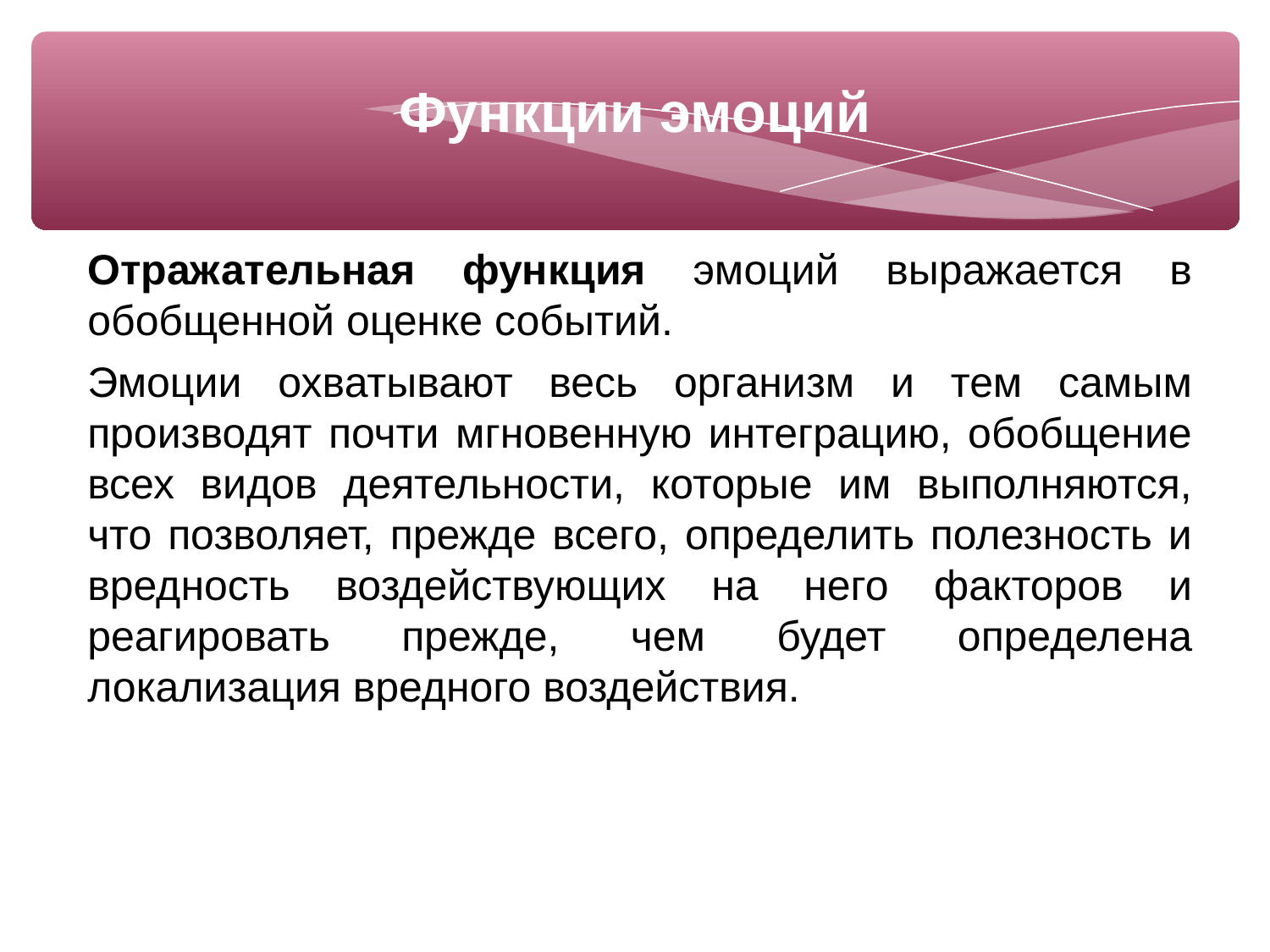

Функции эмоций
Отражательная функция эмоций выражается в обобщенной оценке событий.
Эмоции охватывают весь организм и тем самым производят почти мгновенную интеграцию, обобщение всех видов деятельности, которые им выполняются, что позволяет, прежде всего, определить полезность и вредность воздействующих на него факторов и реагировать прежде, чем будет определена локализация вредного воздействия.